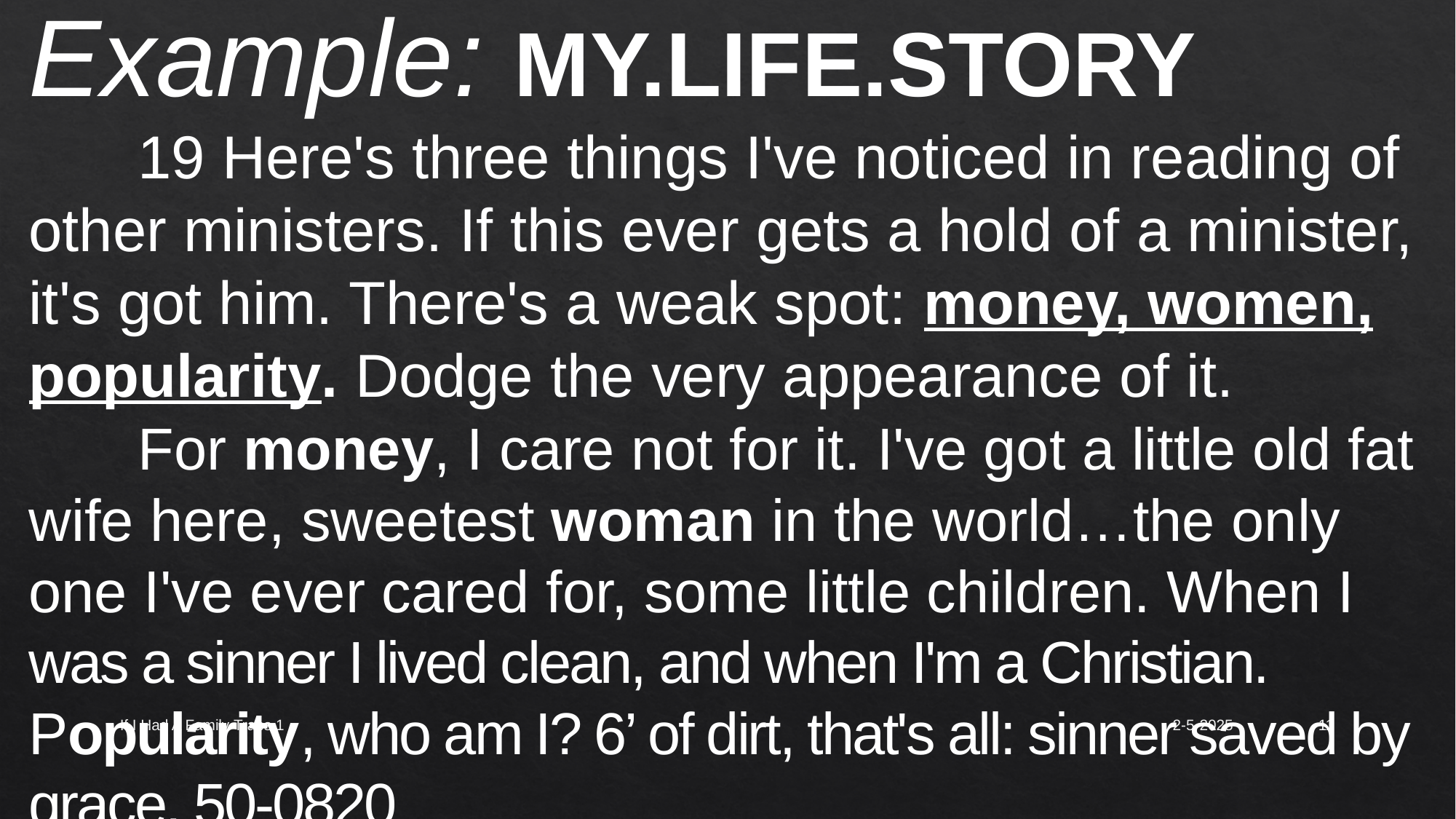

Example: MY.LIFE.STORY
	19 Here's three things I've noticed in reading of other ministers. If this ever gets a hold of a minister, it's got him. There's a weak spot: money, women, popularity. Dodge the very appearance of it.
	For money, I care not for it. I've got a little old fat wife here, sweetest woman in the world…the only one I've ever cared for, some little children. When I was a sinner I lived clean, and when I'm a Christian. Popularity, who am I? 6’ of dirt, that's all: sinner saved by grace. 50-0820
If I Had A Family Traps 1
2-5-2025
11